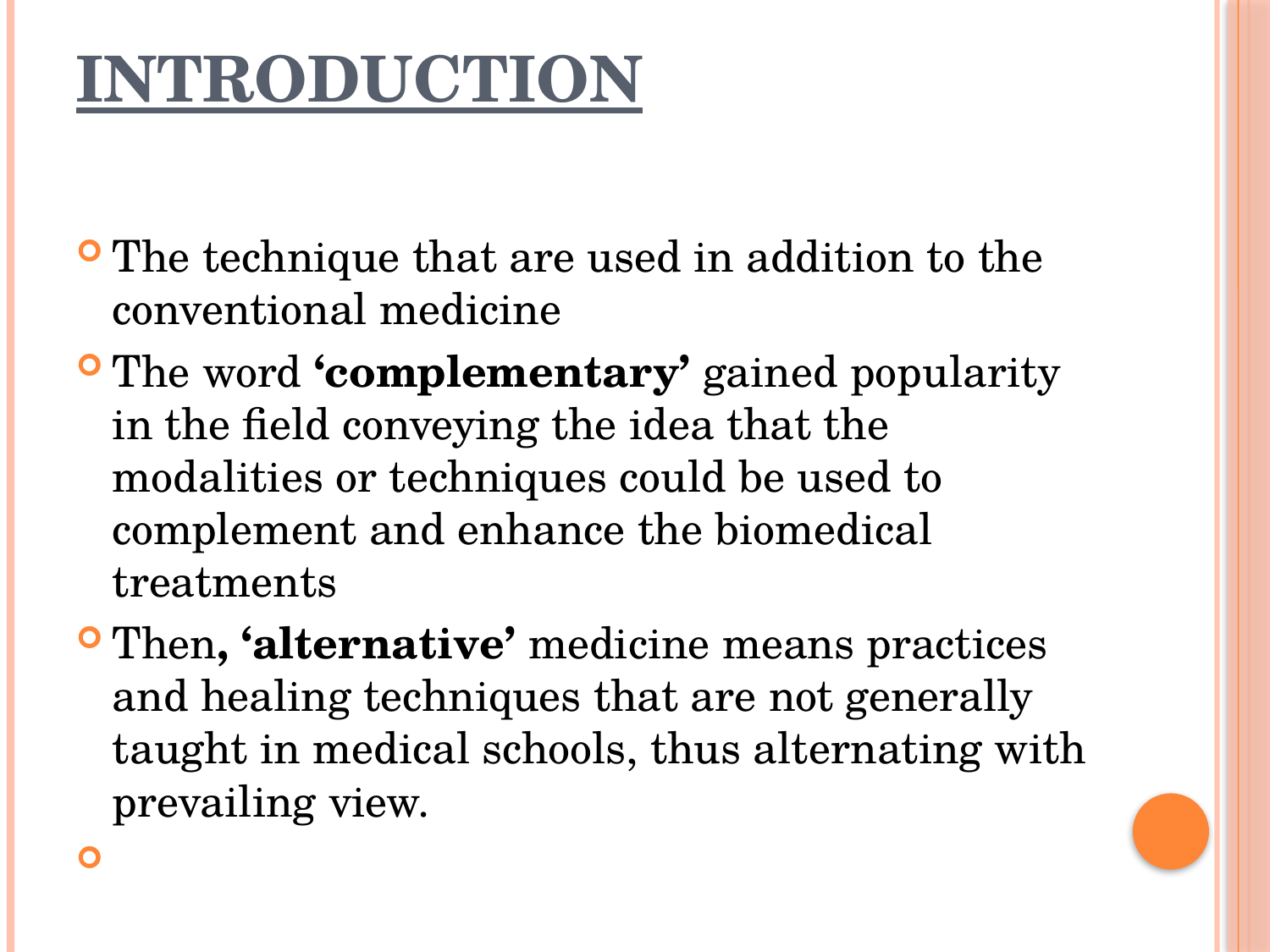

# Introduction
The technique that are used in addition to the conventional medicine
The word ‘complementary’ gained popularity in the field conveying the idea that the modalities or techniques could be used to complement and enhance the biomedical treatments
Then, ‘alternative’ medicine means practices and healing techniques that are not generally taught in medical schools, thus alternating with prevailing view.